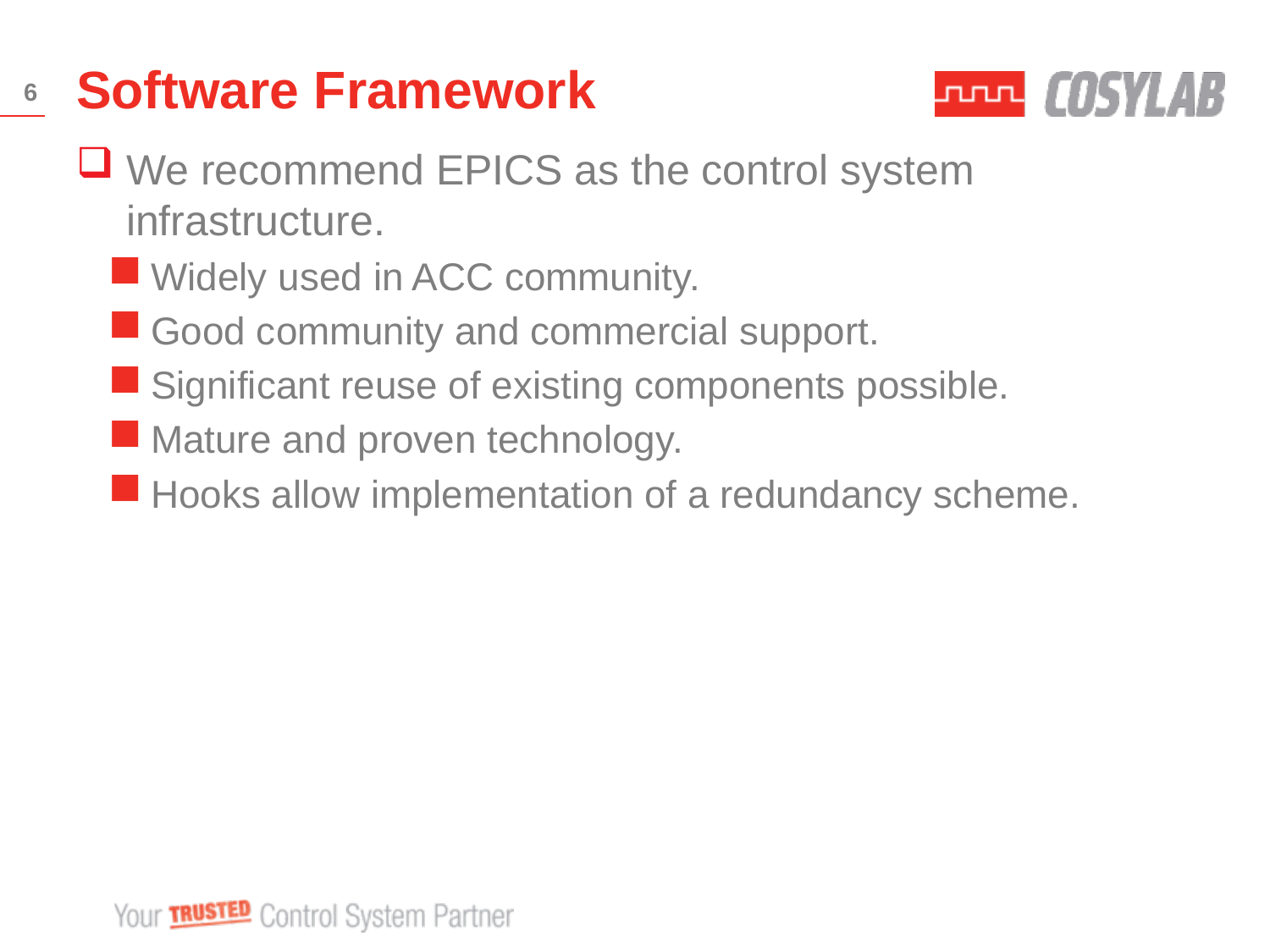

# Software Framework
6
We recommend EPICS as the control system infrastructure.
Widely used in ACC community.
Good community and commercial support.
Significant reuse of existing components possible.
Mature and proven technology.
Hooks allow implementation of a redundancy scheme.